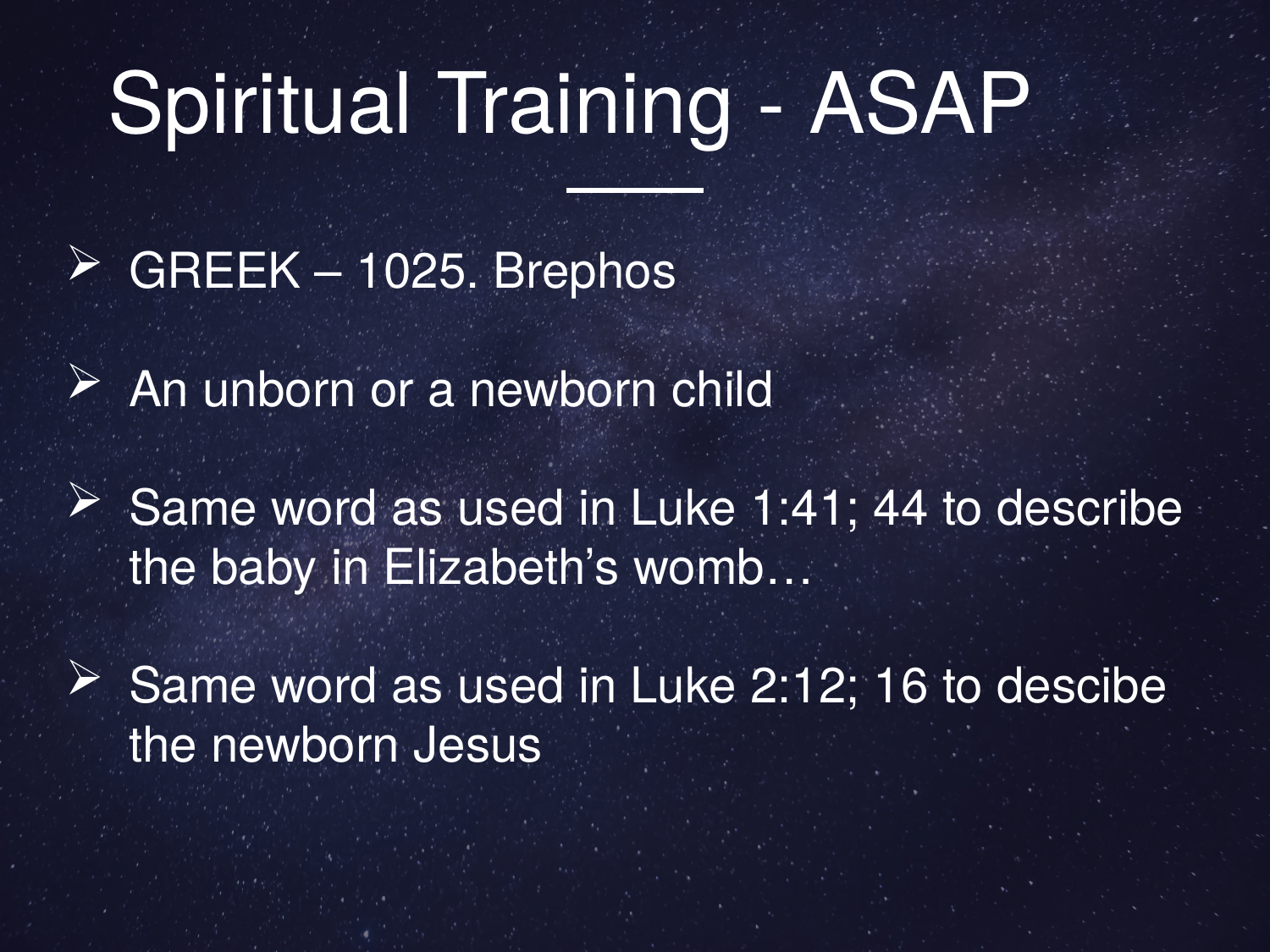

Spiritual Training - ASAP
GREEK – 1025. Brephos

An unborn or a newborn child

Same word as used in Luke 1:41; 44 to describe the baby in Elizabeth’s womb…

Same word as used in Luke 2:12; 16 to descibe the newborn Jesus